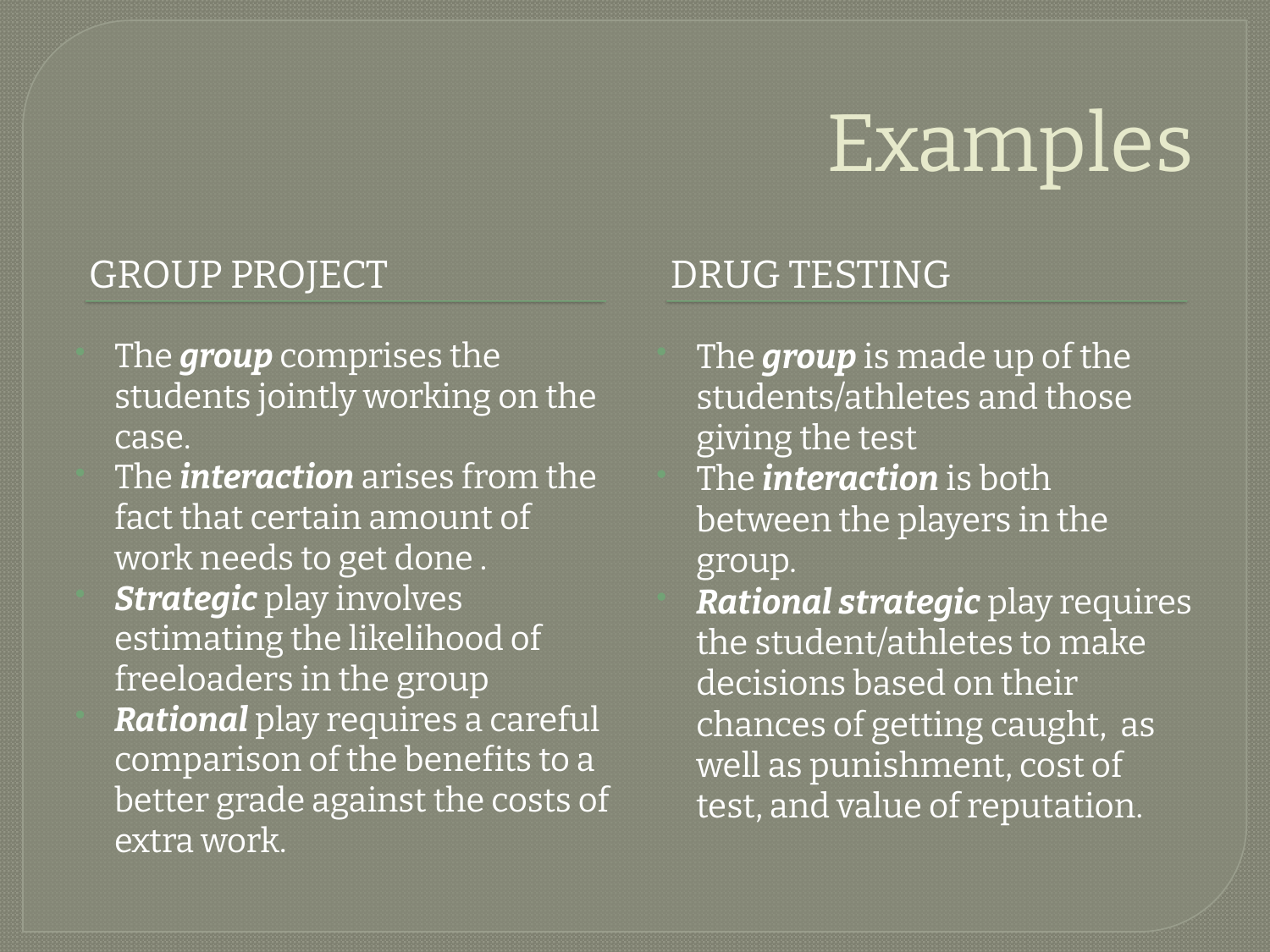

# Examples
Group Project
Drug Testing
The group comprises the students jointly working on the case.
The interaction arises from the fact that certain amount of work needs to get done .
Strategic play involves estimating the likelihood of freeloaders in the group
Rational play requires a careful comparison of the benefits to a better grade against the costs of extra work.
The group is made up of the students/athletes and those giving the test
The interaction is both between the players in the group.
Rational strategic play requires the student/athletes to make decisions based on their chances of getting caught,  as well as punishment, cost of test, and value of reputation.